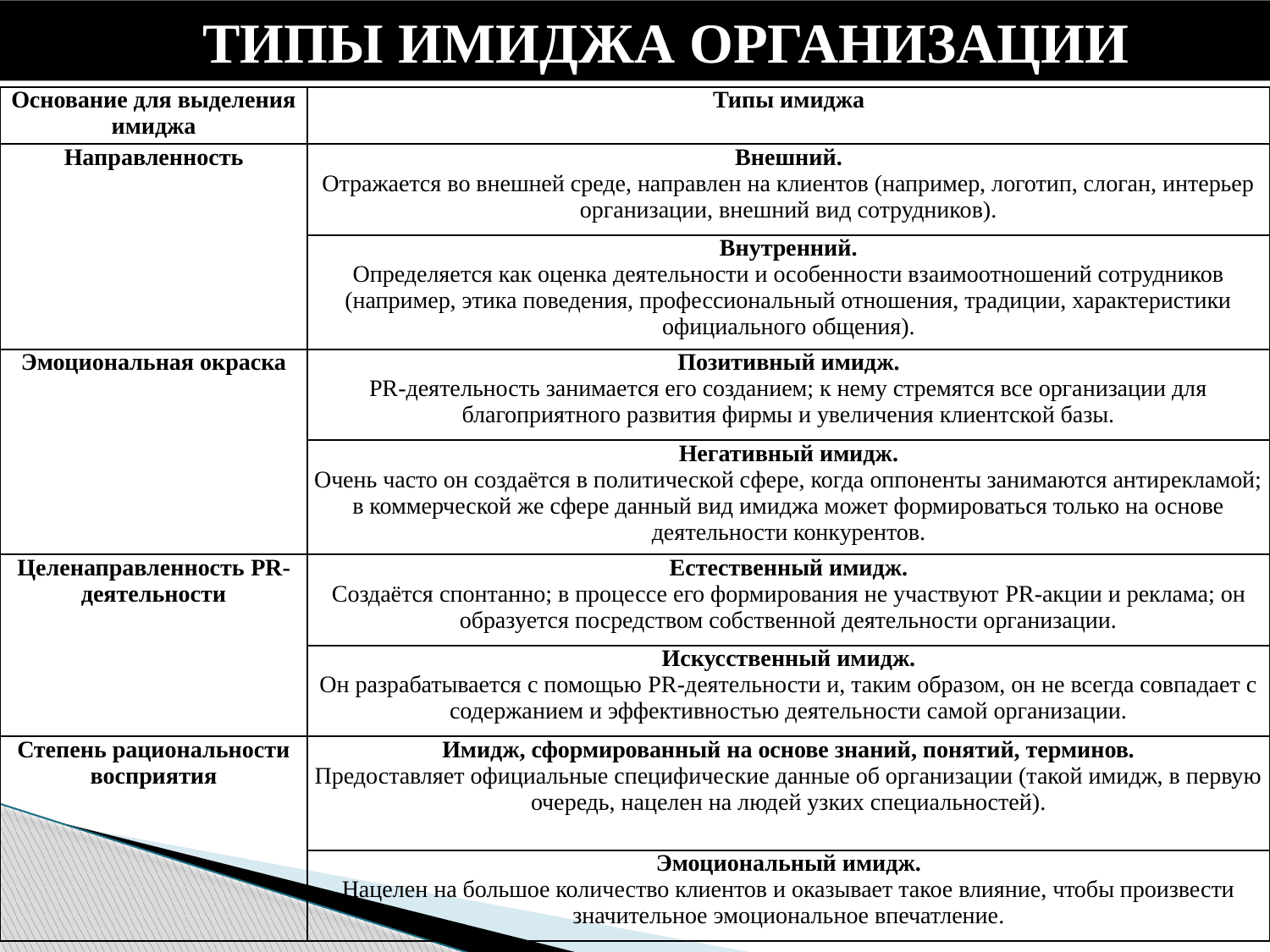

ТИПЫ ИМИДЖА ОРГАНИЗАЦИИ
| Основание для выделения имиджа | Типы имиджа |
| --- | --- |
| Направленность | Внешний. Отражается во внешней среде, направлен на клиентов (например, логотип, слоган, интерьер организации, внешний вид сотрудников). |
|  | Внутренний. Определяется как оценка деятельности и особенности взаимоотношений сотрудников (например, этика поведения, профессиональный отношения, традиции, характеристики официального общения). |
| Эмоциональная окраска | Позитивный имидж. PR-деятельность занимается его созданием; к нему стремятся все организации для благоприятного развития фирмы и увеличения клиентской базы. |
|  | Негативный имидж. Очень часто он создаётся в политической сфере, когда оппоненты занимаются антирекламой; в коммерческой же сфере данный вид имиджа может формироваться только на основе деятельности конкурентов. |
| Целенаправленность PR-деятельности | Естественный имидж. Создаётся спонтанно; в процессе его формирования не участвуют PR-акции и реклама; он образуется посредством собственной деятельности организации. |
|  | Искусственный имидж. Он разрабатывается с помощью PR-деятельности и, таким образом, он не всегда совпадает с содержанием и эффективностью деятельности самой организации. |
| Степень рациональности восприятия | Имидж, сформированный на основе знаний, понятий, терминов. Предоставляет официальные специфические данные об организации (такой имидж, в первую очередь, нацелен на людей узких специальностей). |
|  | Эмоциональный имидж. Нацелен на большое количество клиентов и оказывает такое влияние, чтобы произвести значительное эмоциональное впечатление. |